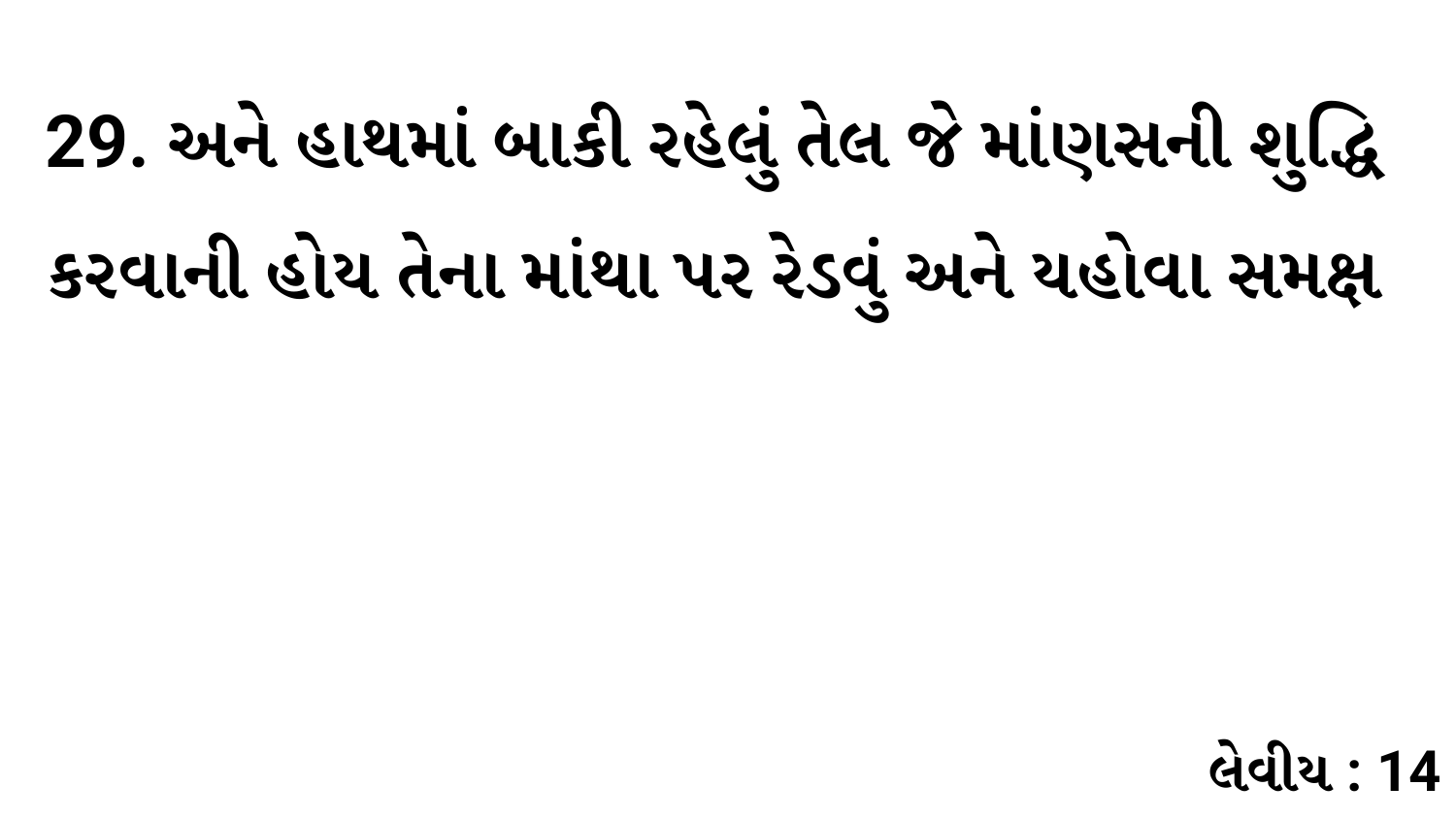

29. અને હાથમાં બાકી રહેલું તેલ જે માંણસની શુદ્ધિ કરવાની હોય તેના માંથા પર રેડવું અને યહોવા સમક્ષ
લેવીય : 14